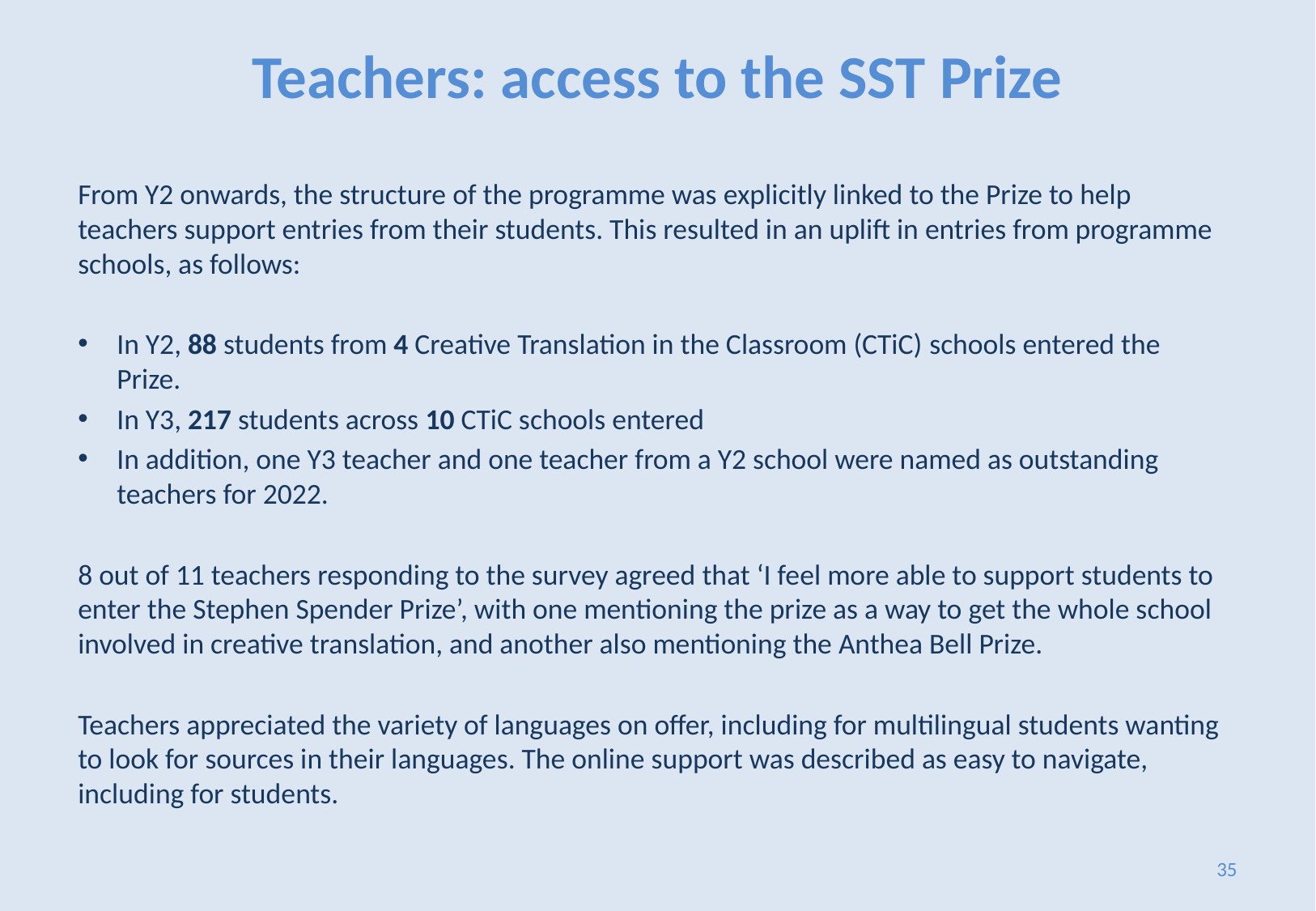

# Teachers: access to the SST Prize
From Y2 onwards, the structure of the programme was explicitly linked to the Prize to help teachers support entries from their students. This resulted in an uplift in entries from programme schools, as follows:

In Y2, 88 students from 4 Creative Translation in the Classroom (CTiC) schools entered the Prize.
In Y3, 217 students across 10 CTiC schools entered
In addition, one Y3 teacher and one teacher from a Y2 school were named as outstanding teachers for 2022.

8 out of 11 teachers responding to the survey agreed that ‘I feel more able to support students to enter the Stephen Spender Prize’, with one mentioning the prize as a way to get the whole school involved in creative translation, and another also mentioning the Anthea Bell Prize.

Teachers appreciated the variety of languages on offer, including for multilingual students wanting to look for sources in their languages. The online support was described as easy to navigate, including for students.

35